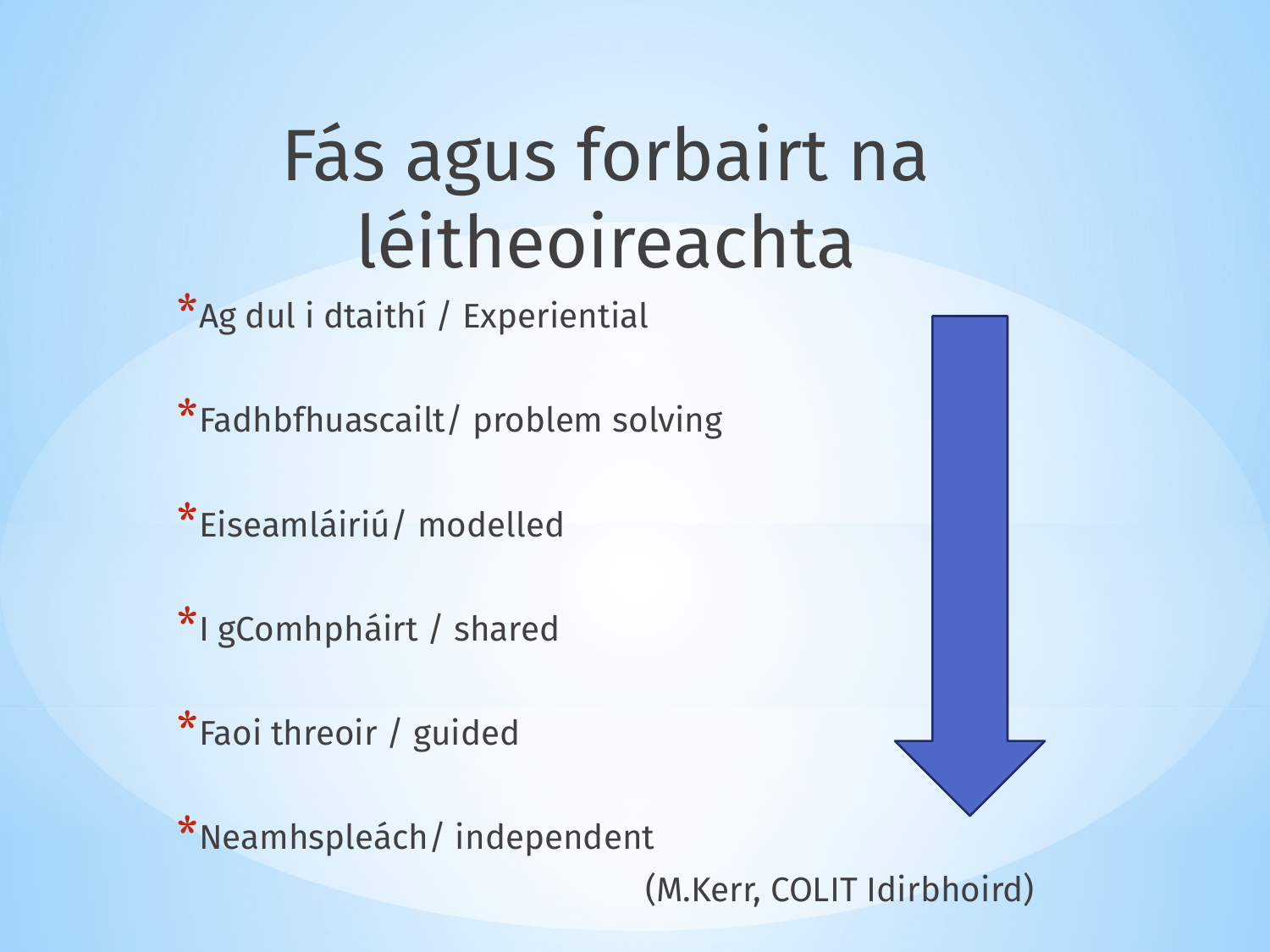

Fás agus forbairt na léitheoireachta
Ag dul i dtaithí / Experiential

Fadhbfhuascailt/ problem solving

Eiseamláiriú/ modelled

I gComhpháirt / shared

Faoi threoir / guided

Neamhspleách/ independent
(M.Kerr, COLIT Idirbhoird)